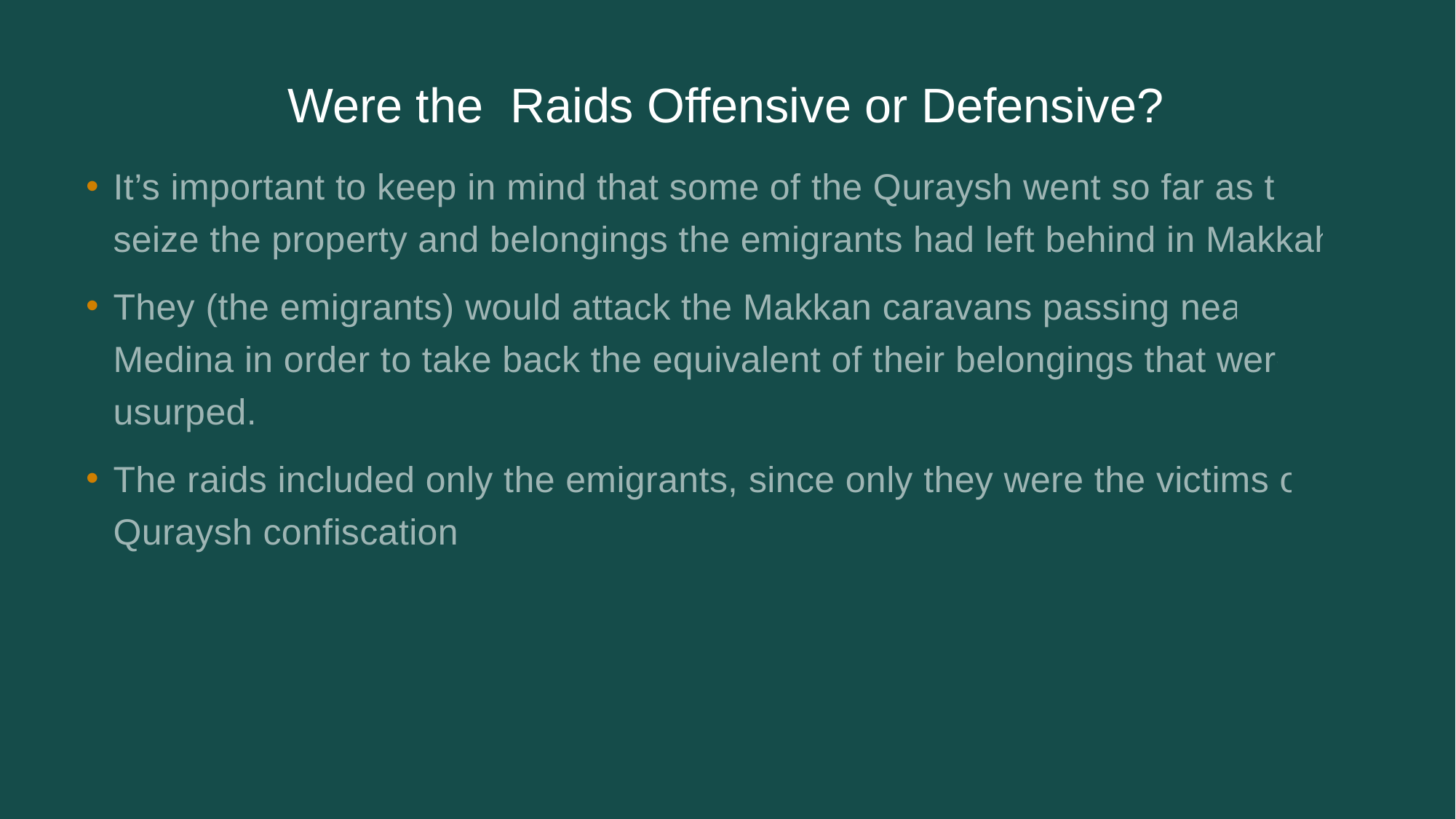

# Were the  Raids Offensive or Defensive?
It’s important to keep in mind that some of the Quraysh went so far as to seize the property and belongings the emigrants had left behind in Makkah.
They (the emigrants) would attack the Makkan caravans passing near Medina in order to take back the equivalent of their belongings that were usurped.
The raids included only the emigrants, since only they were the victims of Quraysh confiscation.